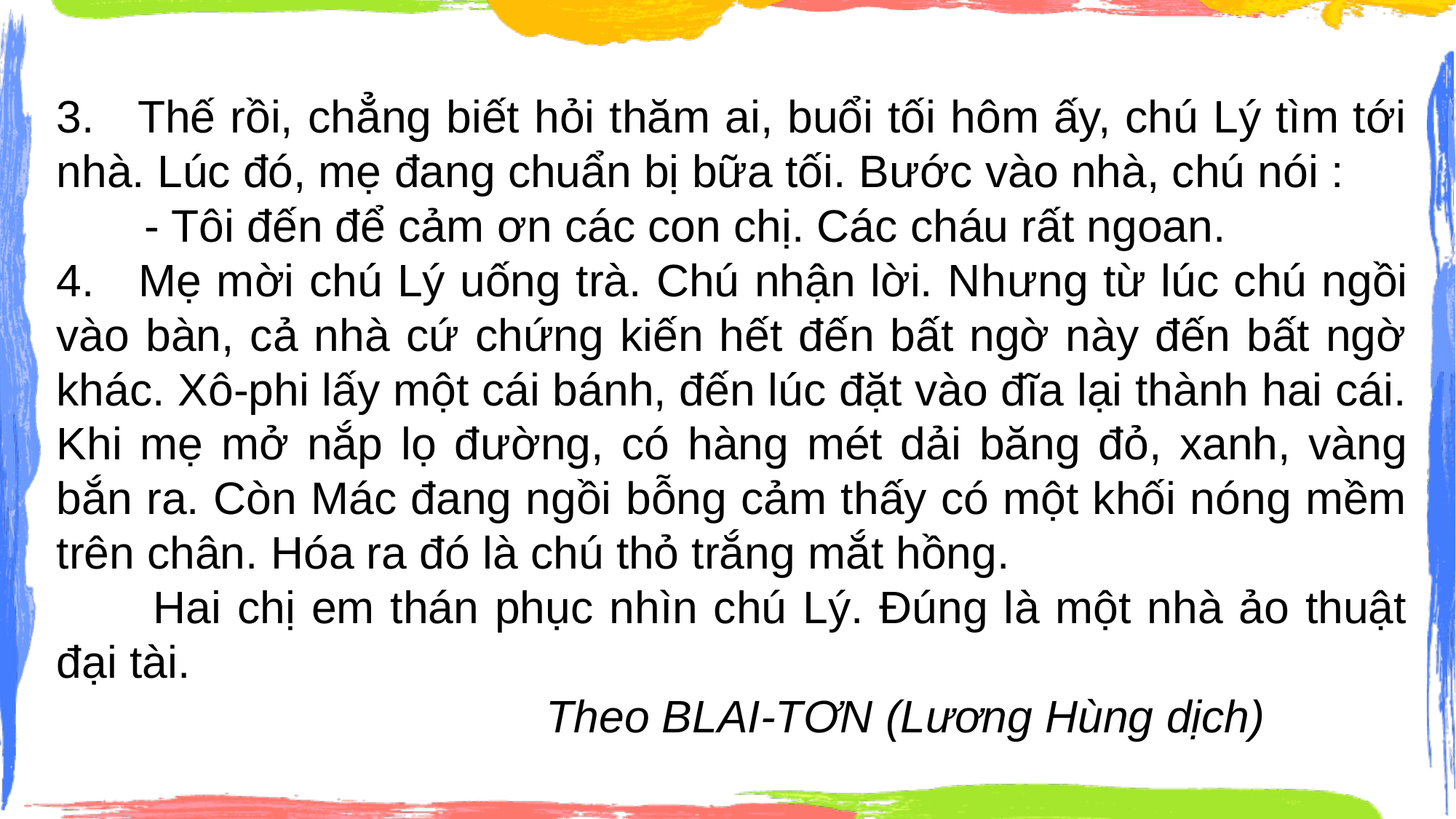

3.   Thế rồi, chẳng biết hỏi thăm ai, buổi tối hôm ấy, chú Lý tìm tới nhà. Lúc đó, mẹ đang chuẩn bị bữa tối. Bước vào nhà, chú nói :
       - Tôi đến để cảm ơn các con chị. Các cháu rất ngoan.
4.   Mẹ mời chú Lý uống trà. Chú nhận lời. Nhưng từ lúc chú ngồi vào bàn, cả nhà cứ chứng kiến hết đến bất ngờ này đến bất ngờ khác. Xô-phi lấy một cái bánh, đến lúc đặt vào đĩa lại thành hai cái. Khi mẹ mở nắp lọ đường, có hàng mét dải băng đỏ, xanh, vàng bắn ra. Còn Mác đang ngồi bỗng cảm thấy có một khối nóng mềm trên chân. Hóa ra đó là chú thỏ trắng mắt hồng.
      Hai chị em thán phục nhìn chú Lý. Đúng là một nhà ảo thuật đại tài.
                                       Theo BLAI-TƠN (Lương Hùng dịch)